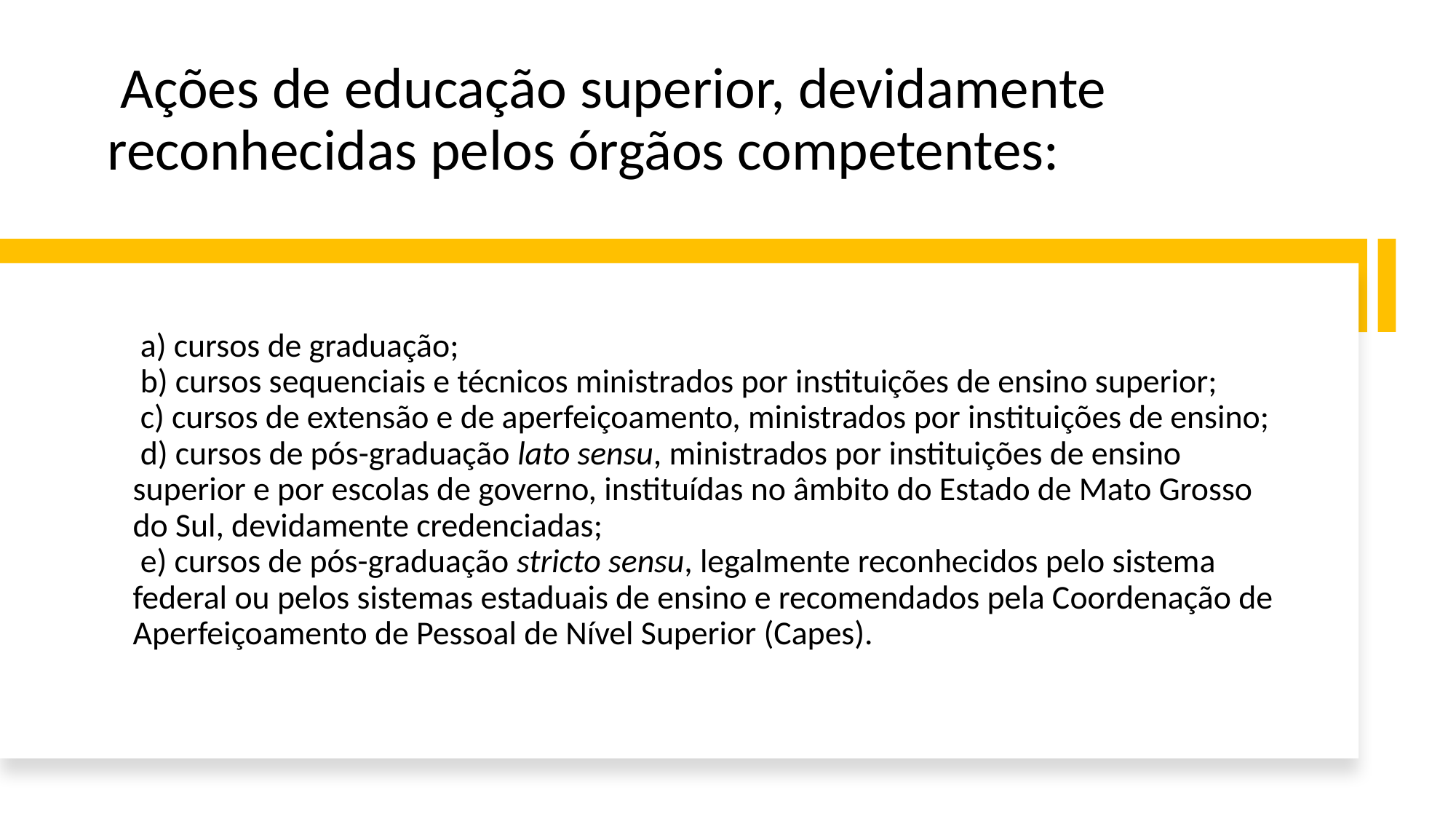

# Ações de educação superior, devidamente reconhecidas pelos órgãos competentes:

 a) cursos de graduação;
 b) cursos sequenciais e técnicos ministrados por instituições de ensino superior;
 c) cursos de extensão e de aperfeiçoamento, ministrados por instituições de ensino;
 d) cursos de pós-graduação lato sensu, ministrados por instituições de ensino superior e por escolas de governo, instituídas no âmbito do Estado de Mato Grosso do Sul, devidamente credenciadas;
 e) cursos de pós-graduação stricto sensu, legalmente reconhecidos pelo sistema federal ou pelos sistemas estaduais de ensino e recomendados pela Coordenação de Aperfeiçoamento de Pessoal de Nível Superior (Capes).